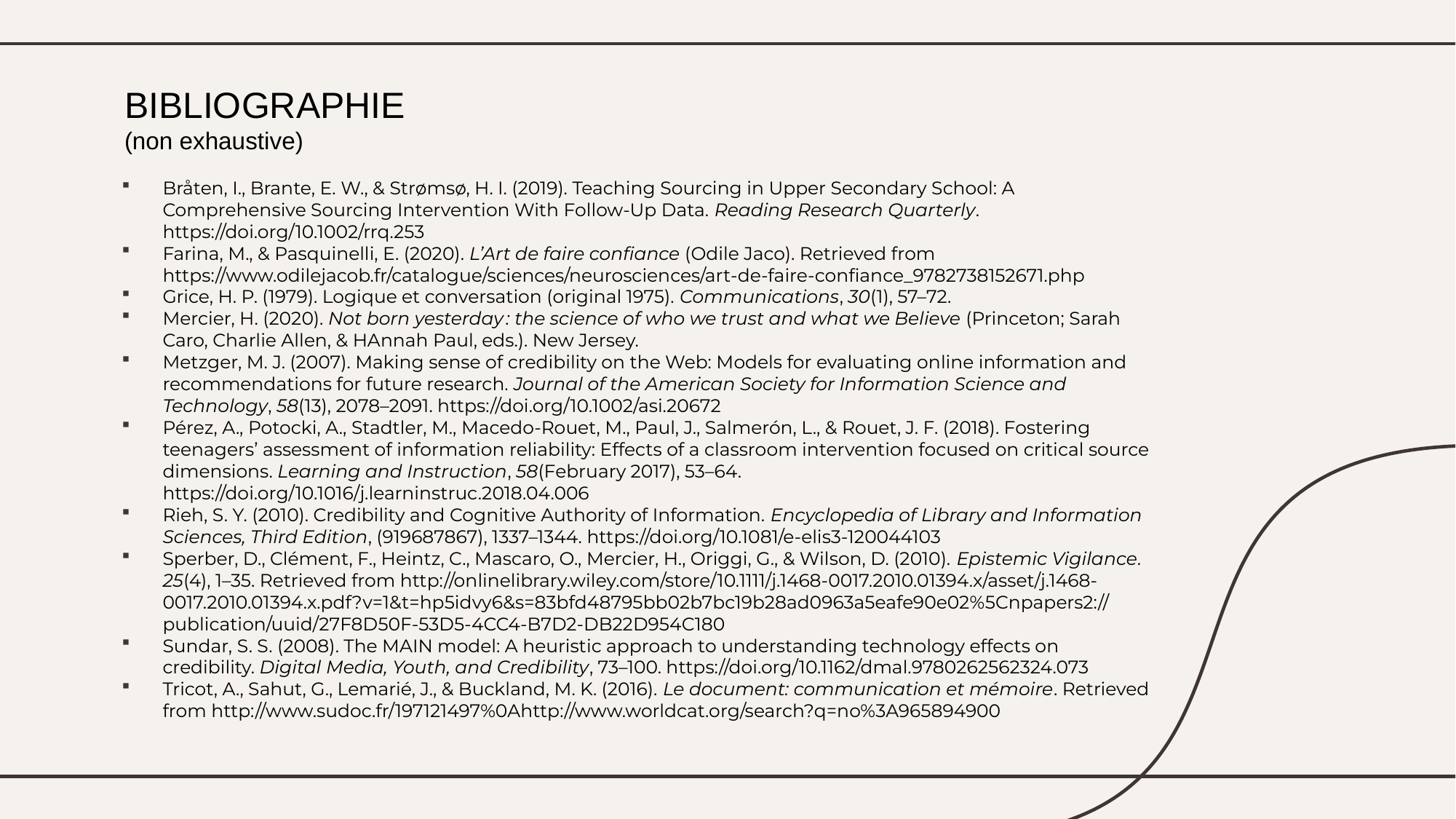

# BIBLIOGRAPHIE (non exhaustive)
Bråten, I., Brante, E. W., & Strømsø, H. I. (2019). Teaching Sourcing in Upper Secondary School: A Comprehensive Sourcing Intervention With Follow-Up Data. Reading Research Quarterly. https://doi.org/10.1002/rrq.253
Farina, M., & Pasquinelli, E. (2020). L’Art de faire confiance (Odile Jaco). Retrieved from https://www.odilejacob.fr/catalogue/sciences/neurosciences/art-de-faire-confiance_9782738152671.php
Grice, H. P. (1979). Logique et conversation (original 1975). Communications, 30(1), 57–72.
Mercier, H. (2020). Not born yesterday : the science of who we trust and what we Believe (Princeton; Sarah Caro, Charlie Allen, & HAnnah Paul, eds.). New Jersey.
Metzger, M. J. (2007). Making sense of credibility on the Web: Models for evaluating online information and recommendations for future research. Journal of the American Society for Information Science and Technology, 58(13), 2078–2091. https://doi.org/10.1002/asi.20672
Pérez, A., Potocki, A., Stadtler, M., Macedo-Rouet, M., Paul, J., Salmerón, L., & Rouet, J. F. (2018). Fostering teenagers’ assessment of information reliability: Effects of a classroom intervention focused on critical source dimensions. Learning and Instruction, 58(February 2017), 53–64. https://doi.org/10.1016/j.learninstruc.2018.04.006
Rieh, S. Y. (2010). Credibility and Cognitive Authority of Information. Encyclopedia of Library and Information Sciences, Third Edition, (919687867), 1337–1344. https://doi.org/10.1081/e-elis3-120044103
Sperber, D., Clément, F., Heintz, C., Mascaro, O., Mercier, H., Origgi, G., & Wilson, D. (2010). Epistemic Vigilance. 25(4), 1–35. Retrieved from http://onlinelibrary.wiley.com/store/10.1111/j.1468-0017.2010.01394.x/asset/j.1468-0017.2010.01394.x.pdf?v=1&t=hp5idvy6&s=83bfd48795bb02b7bc19b28ad0963a5eafe90e02%5Cnpapers2://publication/uuid/27F8D50F-53D5-4CC4-B7D2-DB22D954C180
Sundar, S. S. (2008). The MAIN model: A heuristic approach to understanding technology effects on credibility. Digital Media, Youth, and Credibility, 73–100. https://doi.org/10.1162/dmal.9780262562324.073
Tricot, A., Sahut, G., Lemarié, J., & Buckland, M. K. (2016). Le document: communication et mémoire. Retrieved from http://www.sudoc.fr/197121497%0Ahttp://www.worldcat.org/search?q=no%3A965894900